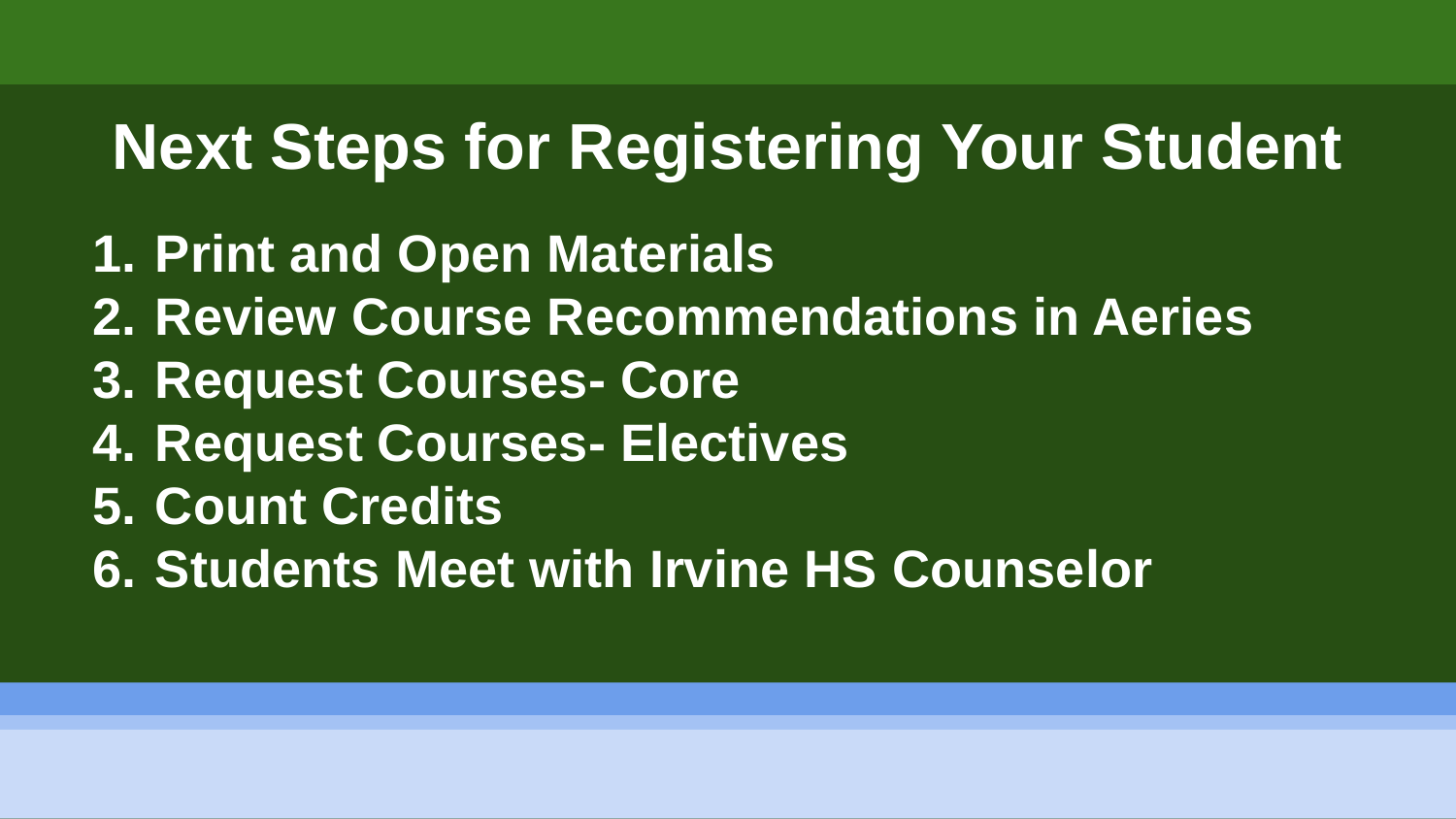

# Next Steps for Registering Your Student
Print and Open Materials
Review Course Recommendations in Aeries
Request Courses- Core
Request Courses- Electives
Count Credits
Students Meet with Irvine HS Counselor